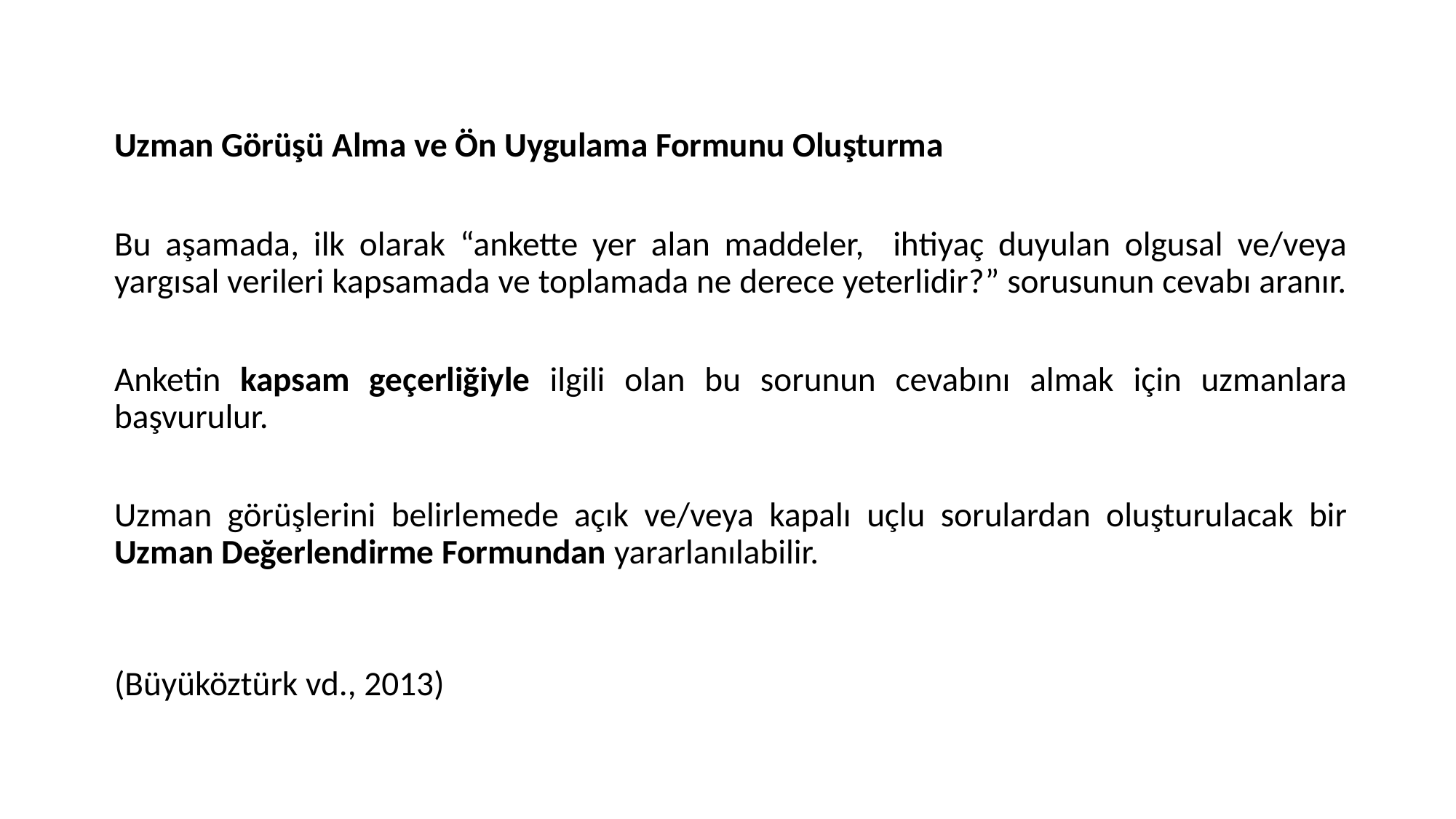

Uzman Görüşü Alma ve Ön Uygulama Formunu Oluşturma

Bu aşamada, ilk olarak “ankette yer alan maddeler,  ihtiyaç duyulan olgusal ve/veya yargısal verileri kapsamada ve toplamada ne derece yeterlidir?” sorusunun cevabı aranır.

Anketin kapsam geçerliğiyle ilgili olan bu sorunun cevabını almak için uzmanlara başvurulur.

Uzman görüşlerini belirlemede açık ve/veya kapalı uçlu sorulardan oluşturulacak bir Uzman Değerlendirme Formundan yararlanılabilir.

(Büyüköztürk vd., 2013)